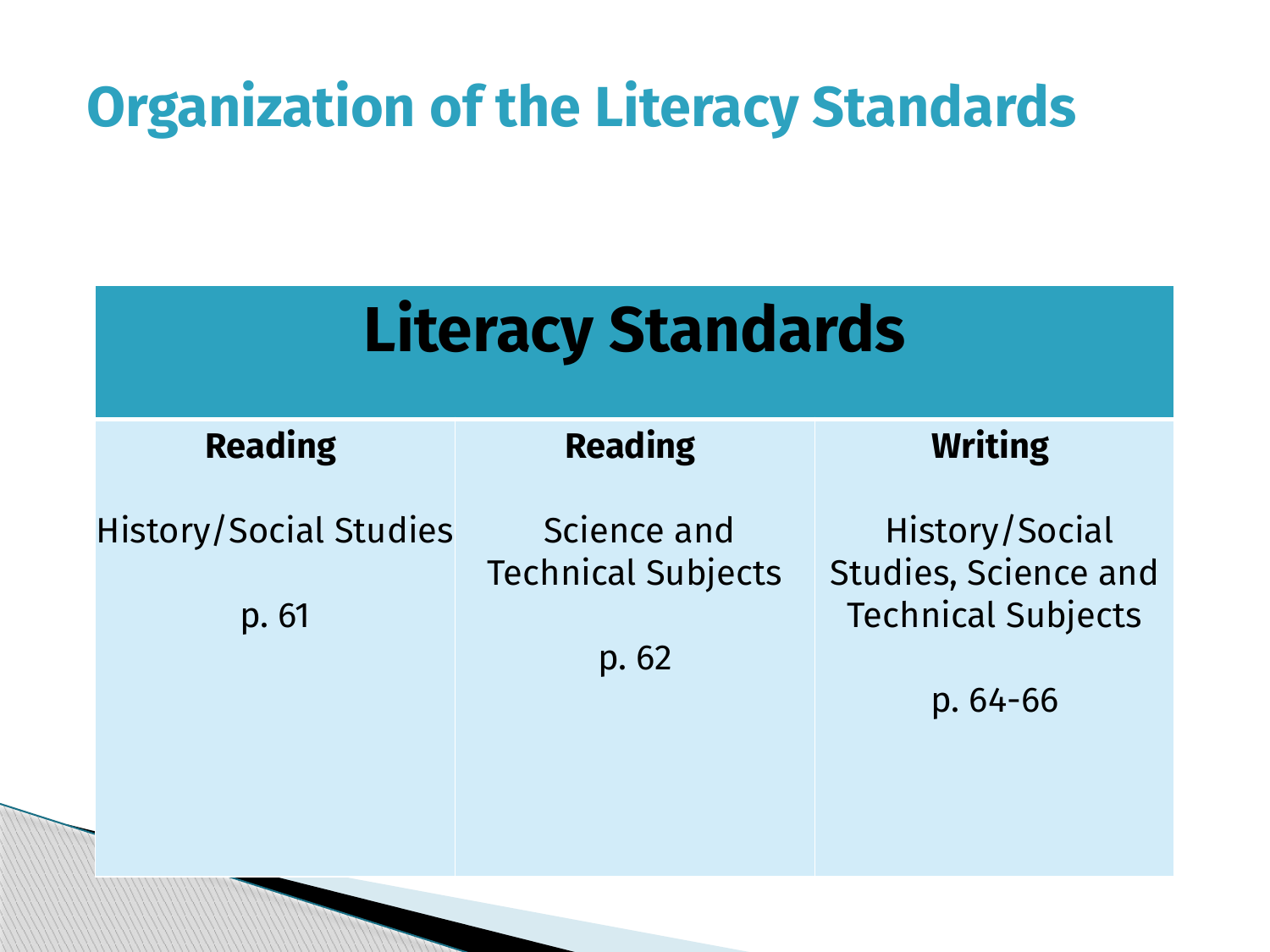

# Organization of the Literacy Standards
| Literacy Standards |  |  |
| --- | --- | --- |
| Reading History/Social Studies p. 61 | Reading Science and Technical Subjects p. 62 | Writing History/Social Studies, Science and Technical Subjects p. 64-66 |